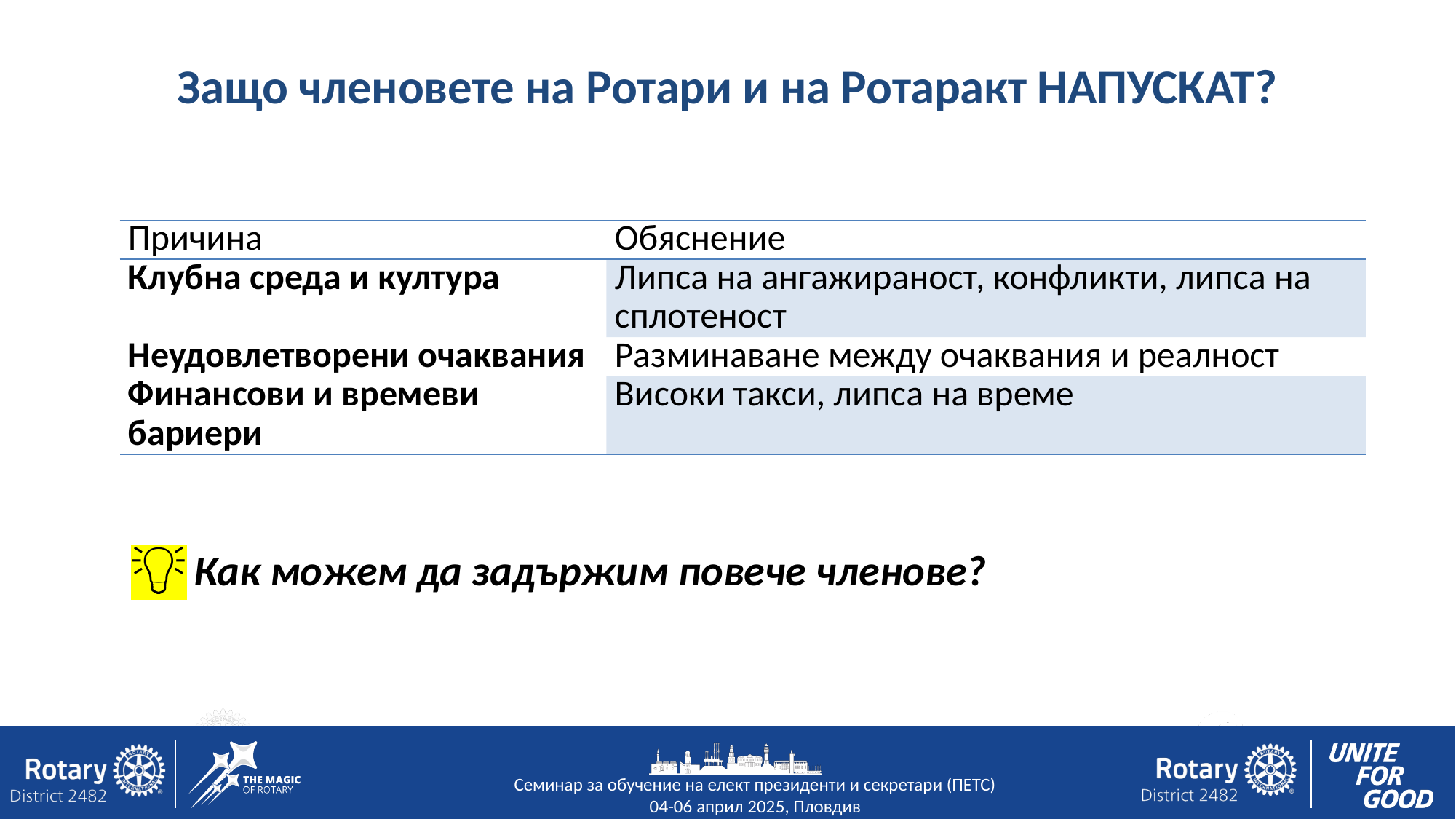

# Защо членовете на Ротари и на Ротаракт НАПУСКАТ?

💡 Как можем да задържим повече членове?
| Причина | Обяснение |
| --- | --- |
| Клубна среда и култура | Липса на ангажираност, конфликти, липса на сплотеност |
| Неудовлетворени очаквания | Разминаване между очаквания и реалност |
| Финансови и времеви бариери | Високи такси, липса на време |